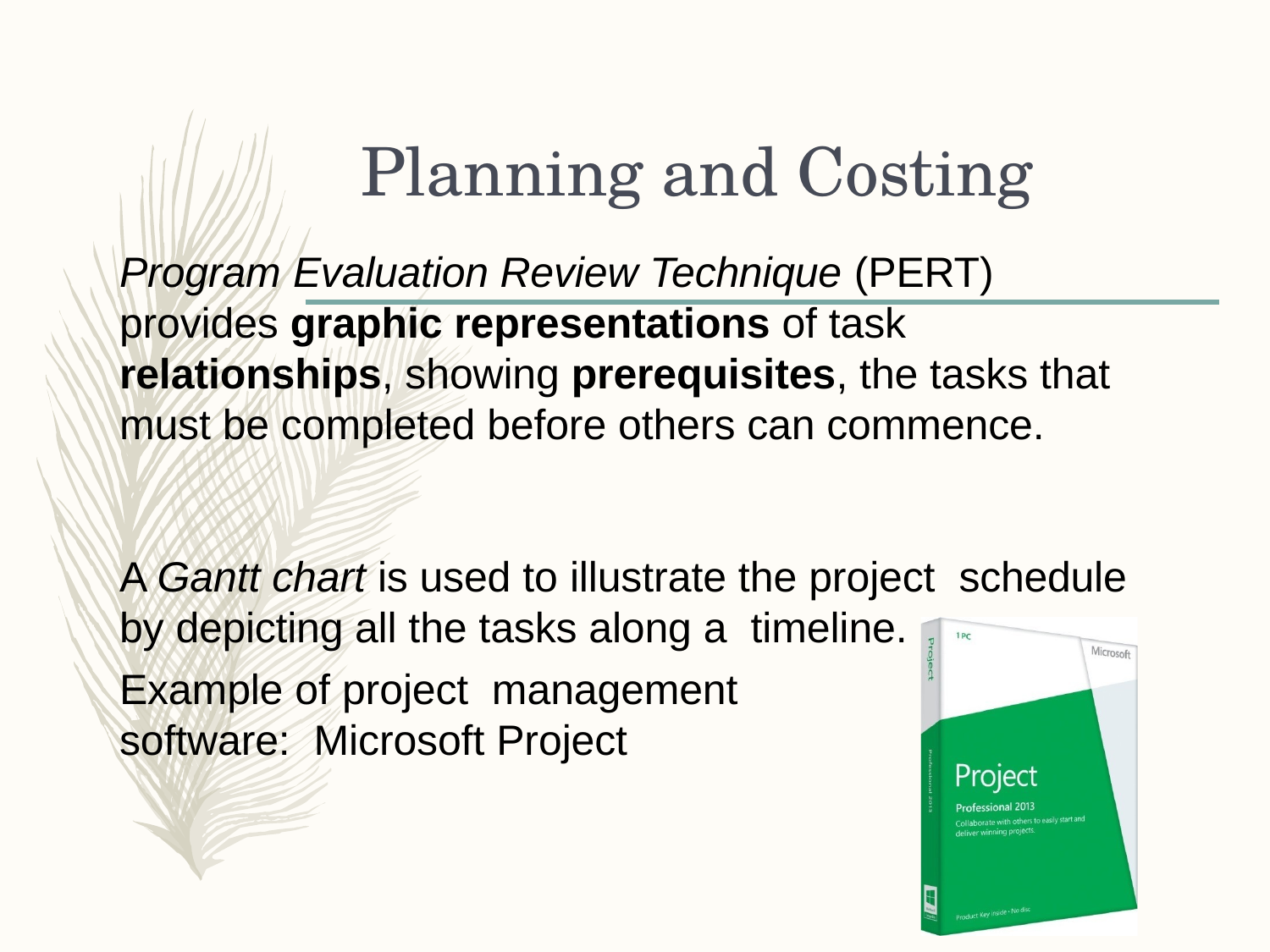

# Planning and Costing
Program Evaluation Review Technique (PERT)
provides graphic representations of task relationships, showing prerequisites, the tasks that must be completed before others can commence.

A Gantt chart is used to illustrate the project  schedule by depicting all the tasks along a  timeline.
Example of project  management software:  Microsoft Project